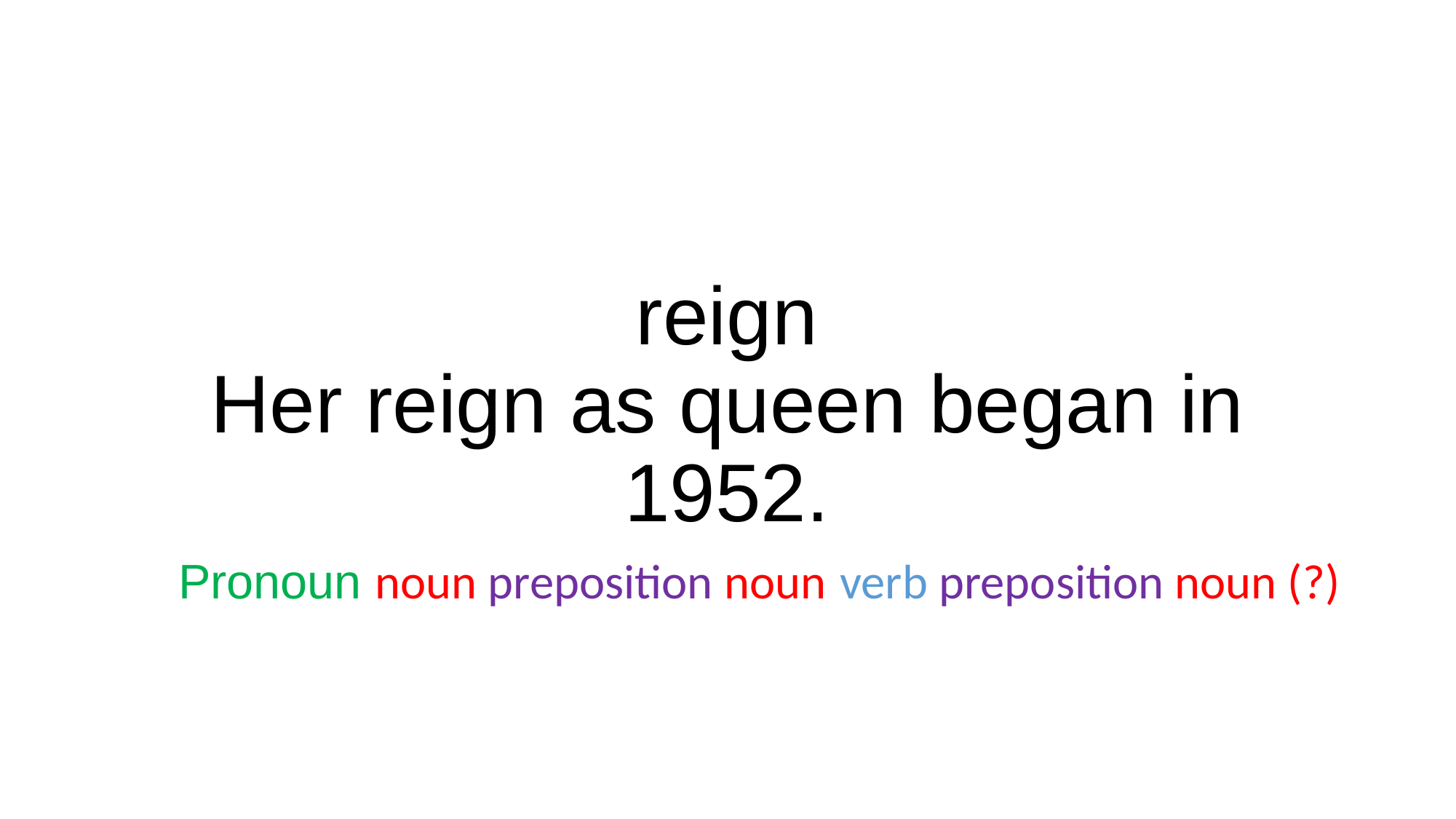

# reign Her reign as queen began in 1952.
Pronoun noun preposition noun verb preposition noun (?)